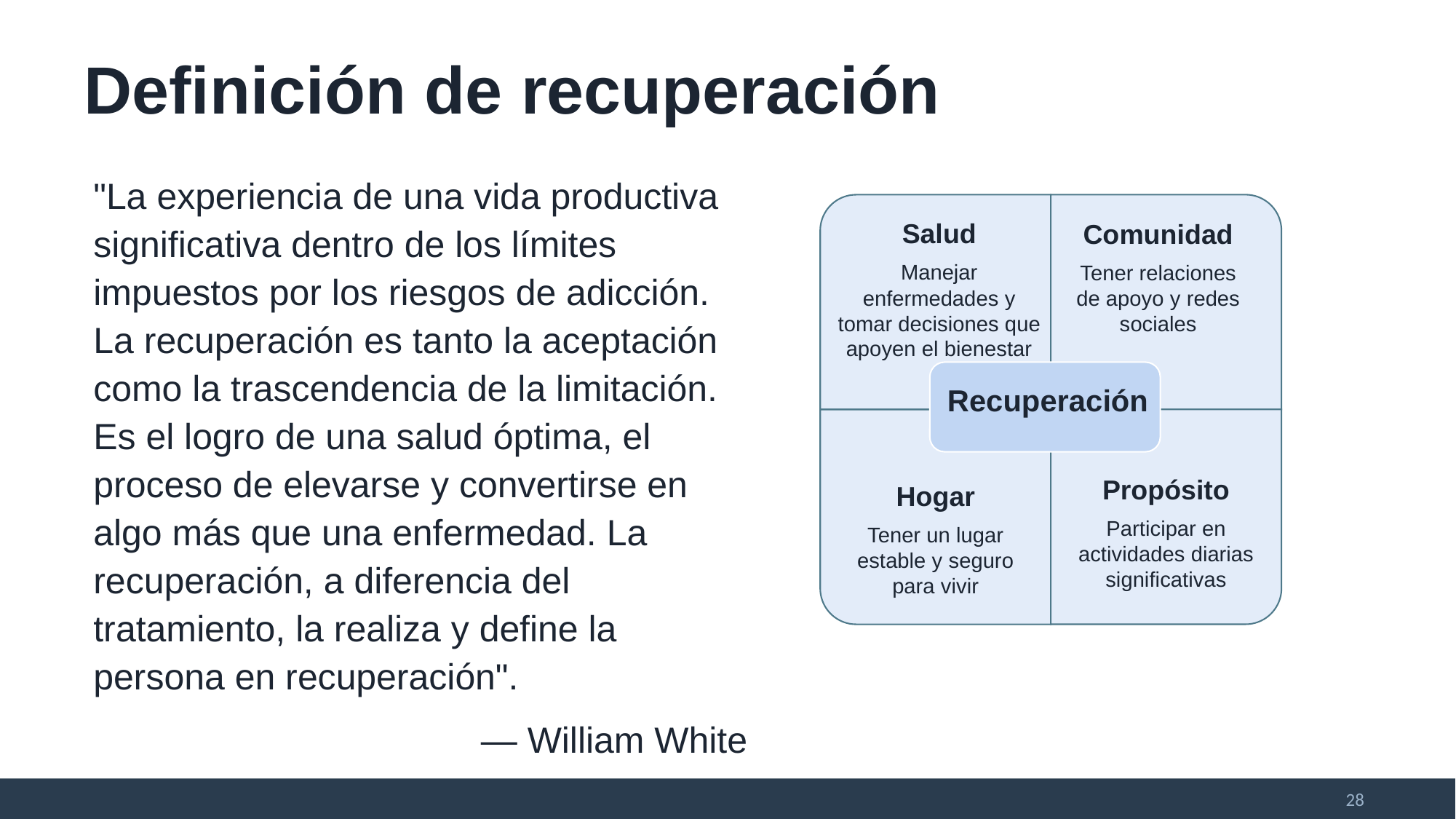

# Definición de recuperación
"La experiencia de una vida productiva significativa dentro de los límites impuestos por los riesgos de adicción. La recuperación es tanto la aceptación como la trascendencia de la limitación. Es el logro de una salud óptima, el proceso de elevarse y convertirse en algo más que una enfermedad. La recuperación, a diferencia del tratamiento, la realiza y define la persona en recuperación".
— William White

Salud
Manejar enfermedades y tomar decisiones que apoyen el bienestar

Comunidad
Tener relaciones de apoyo y redes sociales
Recuperación

Hogar
Tener un lugar estable y seguro para vivir

Propósito
Participar en actividades diarias significativas

28